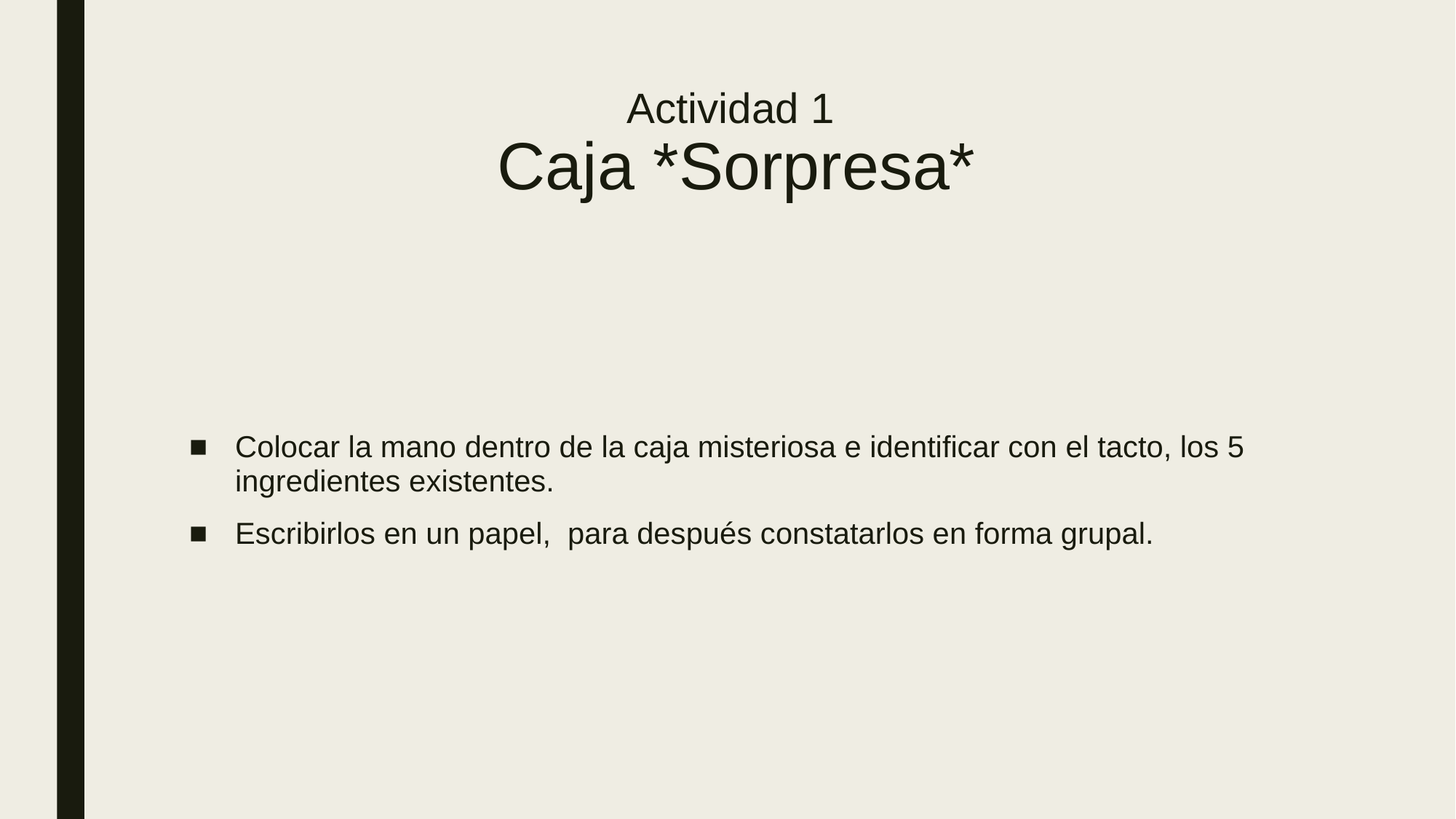

# Actividad 1 Caja *Sorpresa*
Colocar la mano dentro de la caja misteriosa e identificar con el tacto, los 5 ingredientes existentes.
Escribirlos en un papel,  para después constatarlos en forma grupal.